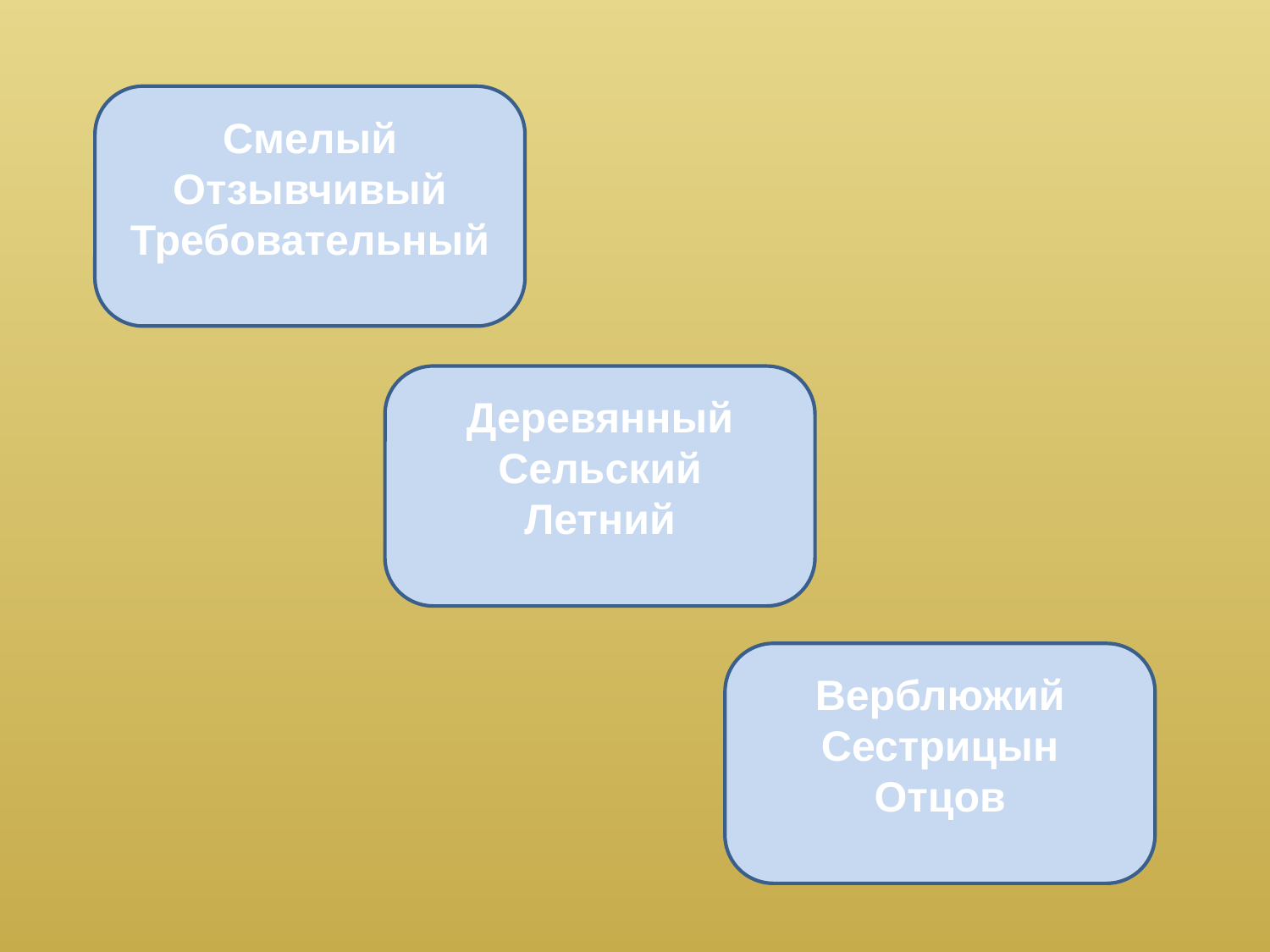

Смелый
Отзывчивый
Требовательный

Деревянный
Сельский
Летний

Верблюжий
Сестрицын
Отцов